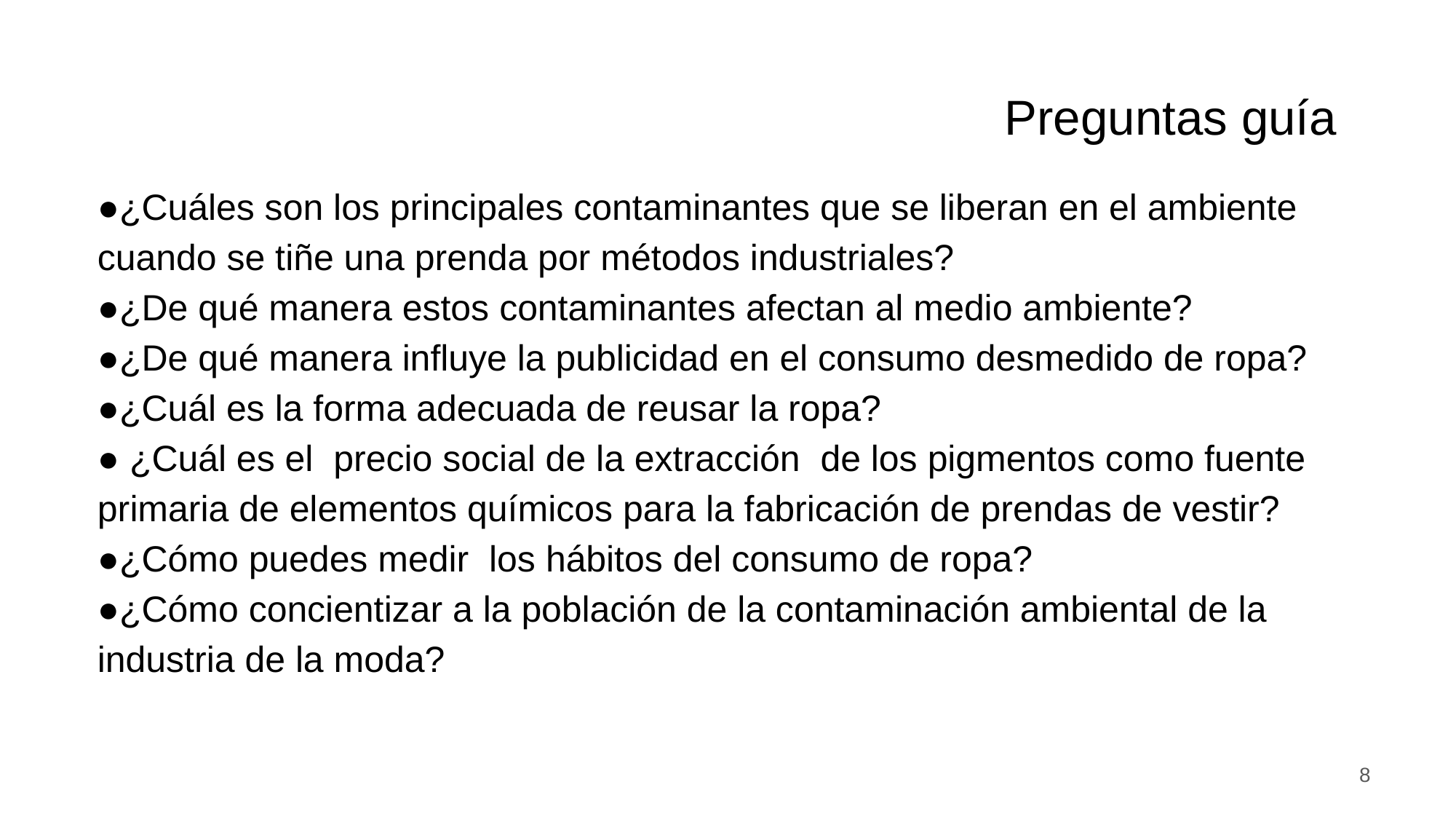

Preguntas guía
●¿Cuáles son los principales contaminantes que se liberan en el ambiente cuando se tiñe una prenda por métodos industriales?
●¿De qué manera estos contaminantes afectan al medio ambiente?
●¿De qué manera influye la publicidad en el consumo desmedido de ropa?
●¿Cuál es la forma adecuada de reusar la ropa?
● ¿Cuál es el  precio social de la extracción  de los pigmentos como fuente primaria de elementos químicos para la fabricación de prendas de vestir?
●¿Cómo puedes medir  los hábitos del consumo de ropa?
●¿Cómo concientizar a la población de la contaminación ambiental de la industria de la moda?
8